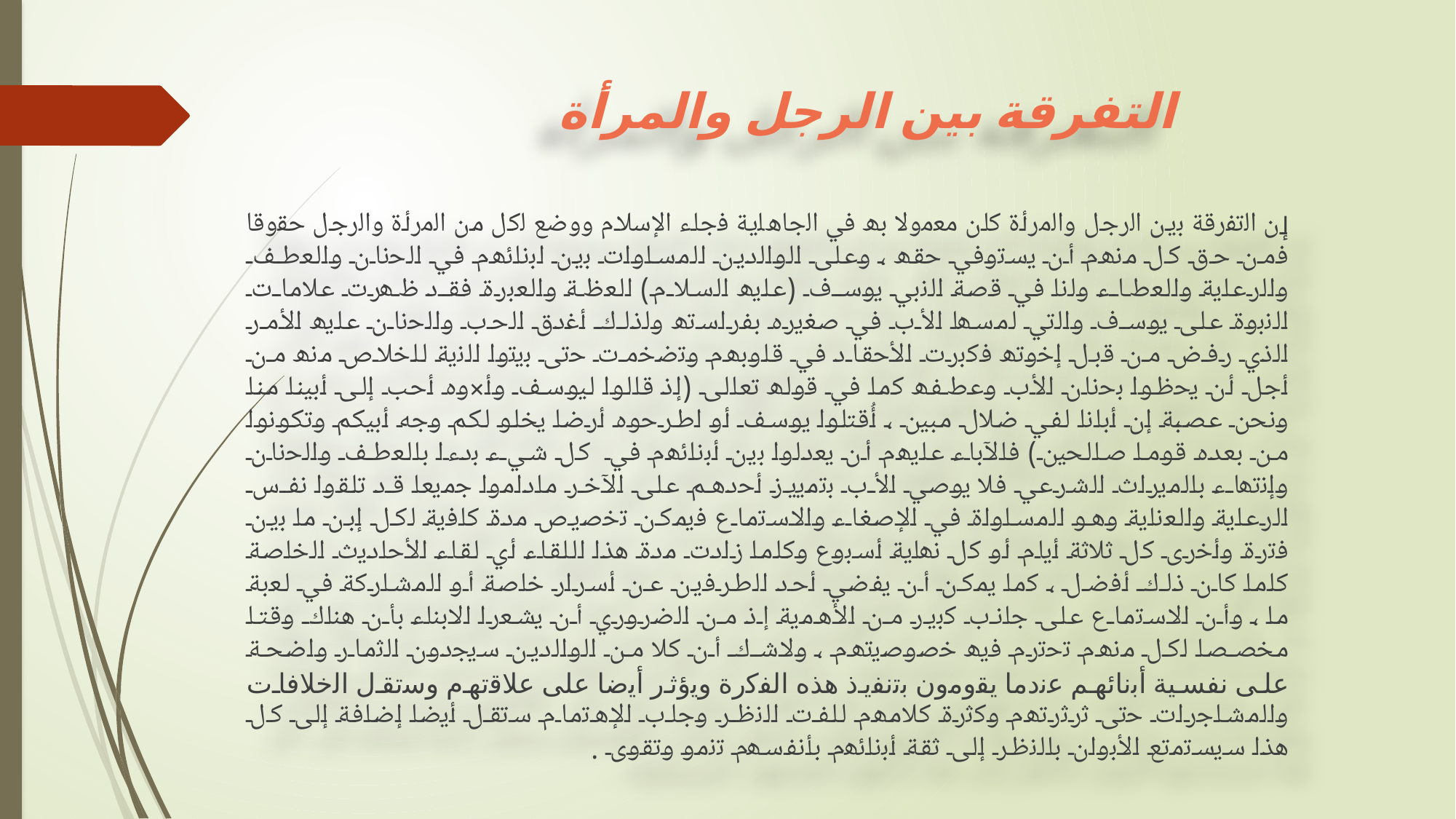

# التفرقة بين الرجل والمرأة
إن اﻟﺗﻔرﻗﺔ ﺑﯾن اﻟرﺟل واﻟﻣرأة ﻛﺎن ﻣﻌﻣوﻻ ﺑﮫ ﻓﻲ اﻟﺟﺎھﻠﯾﺔ ﻓﺟﺎء اﻹﺳﻼم ووﺿﻊ ﻟﻛل ﻣن اﻟﻣرأة واﻟرﺟل ﺣﻘوﻗﺎ ﻓﻣن ﺣق ﻛل ﻣﻧﮭم أن ﯾﺳﺗوﻓﻲ ﺣﻘﮫ ، وﻋﻠﻰ اﻟواﻟدﯾن اﻟﻣﺳﺎوات ﺑﯾن اﺑﻧﺎﺋﮭم ﻓﻲ اﻟﺣﻧﺎن واﻟﻌطف واﻟرﻋﺎﯾﺔ واﻟﻌطﺎء وﻟﻧﺎ ﻓﻲ ﻗﺻﺔ اﻟﻧﺑﻲ ﯾوﺳف (ﻋﻠﯾﮫ اﻟﺳﻼم) اﻟﻌظﺔ واﻟﻌﺑرة ﻓﻘد ظﮭرت ﻋﻼﻣﺎت اﻟﻧﺑوة ﻋﻠﻰ ﯾوﺳف واﻟﺗﻲ ﻟﻣﺳﮭﺎ اﻷب ﻓﻲ ﺻﻐﯾره ﺑﻔراﺳﺗﮫ وﻟذﻟك أﻏدق اﻟﺣب واﻟﺣﻧﺎن ﻋﻠﯾﮫ اﻷﻣر اﻟذي رﻓض ﻣن ﻗﺑل إﺧوﺗﮫ ﻓﻛﺑرت اﻷﺣﻘﺎد ﻓﻲ ﻗﻠوﺑﮭم وﺗﺿﺧﻣت ﺣﺗﻰ ﺑﯾﺗوا اﻟﻧﯾﺔ ﻟﻠﺧﻼص ﻣﻧﮫ ﻣن أجل أن ﯾﺣظوا ﺑﺣﻧﺎن اﻷب وﻋطﻔﮫ ﻛﻣﺎ ﻓﻲ ﻗوﻟﮫ ﺗﻌﺎﻟﻰ (إذ قالوا ليوسف وأ×وه أحب إلى أبينا منا ونحن عصبة إن أبانا لفي ضلال مبين ، أُقتلوا يوسف أو اطرحوه أرضا يخلو لكم وجه أبيكم وتكونوا من بعده قوما صالحين) فاﻵﺑﺎء ﻋﻠﯾﮭم أن ﯾﻌدﻟوا ﺑﯾن أﺑﻧﺎﺋﮭم ﻓﻲ  ﻛل ﺷﻲء ﺑدءا ﺑﺎﻟﻌطف واﻟﺣﻧﺎن وإﻧﺗﮭﺎء ﺑﺎﻟﻣﯾراث اﻟﺷرﻋﻲ ﻓﻼ ﯾوﺻﻲ اﻷب ﺑﺗﻣﯾﯾز أﺣدھم ﻋﻠﻰ اﻵﺧر ﻣﺎداﻣوا ﺟﻣﯾﻌﺎ ﻗد ﺗﻠﻘوا ﻧﻔس اﻟرﻋﺎﯾﺔ واﻟﻌﻧﺎﯾﺔ وھو اﻟﻣﺳﺎواة ﻓﻲ اﻹﺻﻐﺎء واﻻﺳﺗﻣﺎع ﻓﯾﻣﻛن ﺗﺧﺻﯾص ﻣدة ﻛﺎﻓﯾﺔ ﻟﻛل إﺑن ﻣﺎ ﺑﯾن ﻓﺗرة وأﺧرى ﻛل ﺛﻼﺛﺔ أﯾﺎم أو ﻛل ﻧﮭﺎﯾﺔ أﺳﺑوع وﻛﻠﻣﺎ زادت ﻣدة ھذا اﻟﻠﻘﺎء أي ﻟﻘﺎء اﻷﺣﺎدﯾث اﻟﺧﺎﺻﺔ ﻛﻠﻣﺎ ﻛﺎن ذﻟك أﻓﺿل ، ﻛﻣﺎ ﯾﻣﻛن أن ﯾﻔﺿﻲ أﺣد اﻟطرﻓﯾن ﻋن أﺳرار ﺧﺎﺻﺔ أو اﻟﻣﺷﺎرﻛﺔ ﻓﻲ ﻟﻌﺑﺔ ﻣﺎ ، وأن اﻻﺳﺗﻣﺎع ﻋﻠﻰ ﺟﺎﻧب ﻛﺑﯾر ﻣن اﻷھﻣﯾﺔ إذ ﻣن اﻟﺿروري أن ﯾﺷﻌرا الابناء بأن هناك وقتا مخصصا ﻟﻛل ﻣﻧﮭم ﺗﺣﺗرم ﻓﯾﮫ ﺧﺻوﺻﯾﺗﮭم ، وﻻﺷك أن ﻛﻼ من اﻟواﻟدﯾن ﺳﯾﺟدون اﻟﺛﻣﺎر واضحة على نفسية أﺑﻧﺎئهم ﻋﻧدﻣﺎ ﯾﻘوﻣون ﺑﺗﻧﻔﯾذ ھذه اﻟﻔﻛرة وﯾؤﺛر أﯾﺿﺎ ﻋﻠﻰ ﻋﻼﻗﺗﮭم وﺳﺗﻘل اﻟﺧﻼﻓﺎت واﻟﻣﺷﺎﺟرات ﺣﺗﻰ ﺛرﺛرﺗﮭم وﻛﺛرة ﻛﻼﻣﮭم ﻟﻠﻔت اﻟﻧظر وﺟﻠب اﻹھﺗﻣﺎم ﺳﺗﻘل أﯾﺿﺎ إﺿﺎﻓﺔ إﻟﻰ ﻛل ھذا ﺳﯾﺳﺗﻣﺗﻊ اﻷﺑوان ﺑﺎﻟﻧظر إﻟﻰ ﺛﻘﺔ أﺑﻧﺎﺋﮭم ﺑﺄﻧﻔﺳﮭم ﺗﻧﻣو وﺗﻘوى .